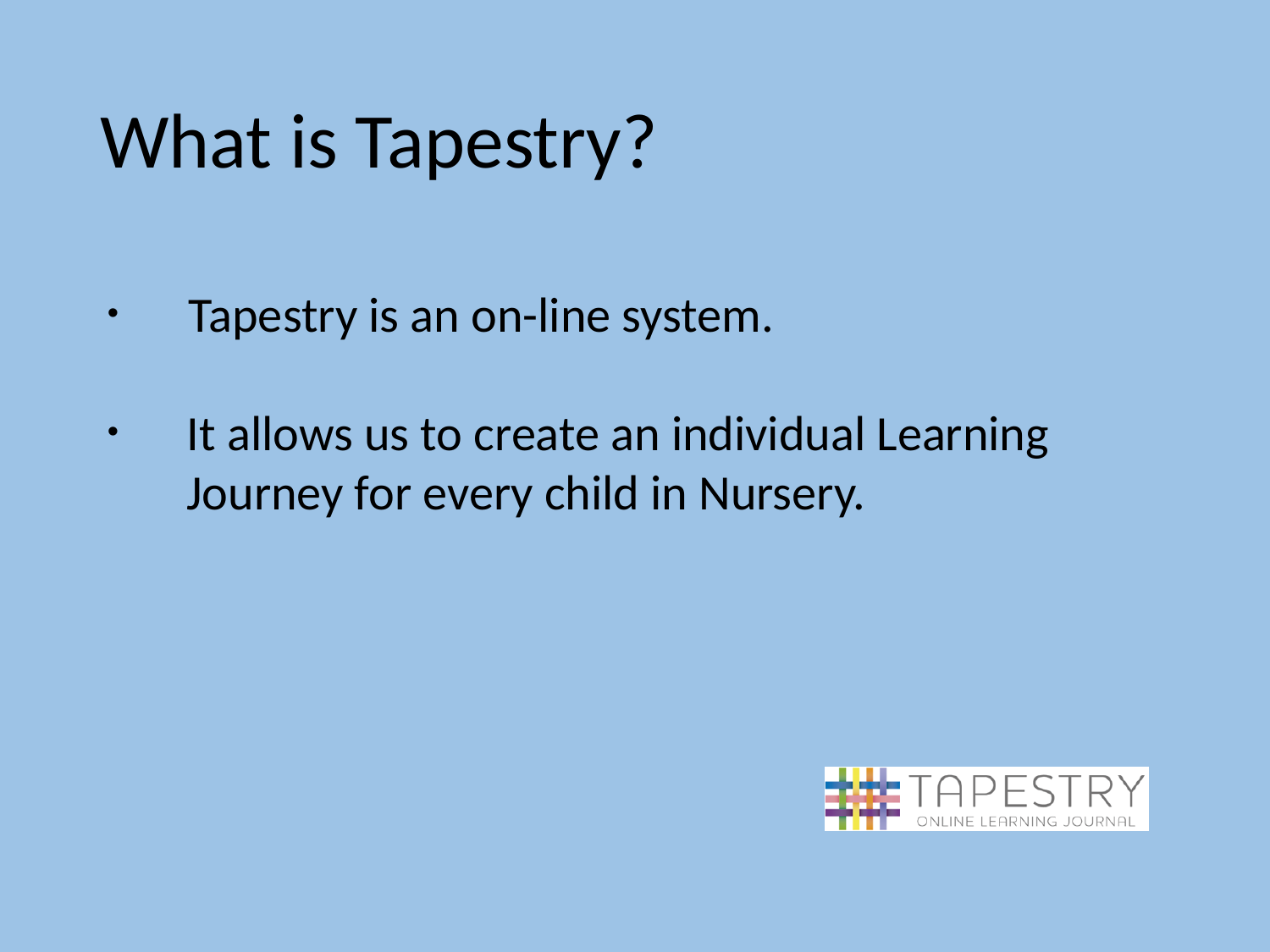

# What is Tapestry?

   Tapestry is an on-line system.

It allows us to create an individual Learning Journey for every child in Nursery.